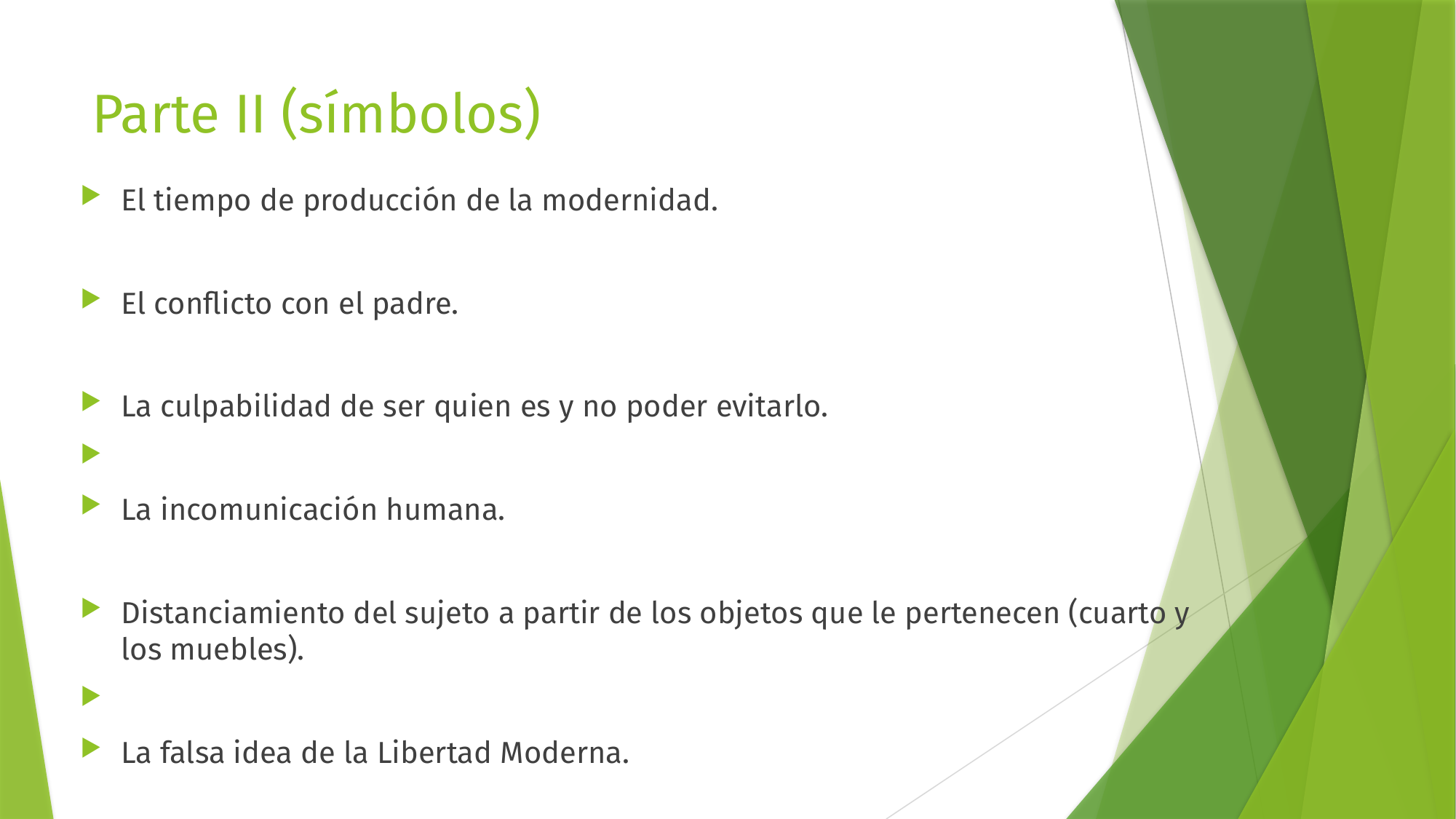

# Parte II (símbolos)
El tiempo de producción de la modernidad.

El conflicto con el padre.

La culpabilidad de ser quien es y no poder evitarlo.

La incomunicación humana.

Distanciamiento del sujeto a partir de los objetos que le pertenecen (cuarto y los muebles).

La falsa idea de la Libertad Moderna.